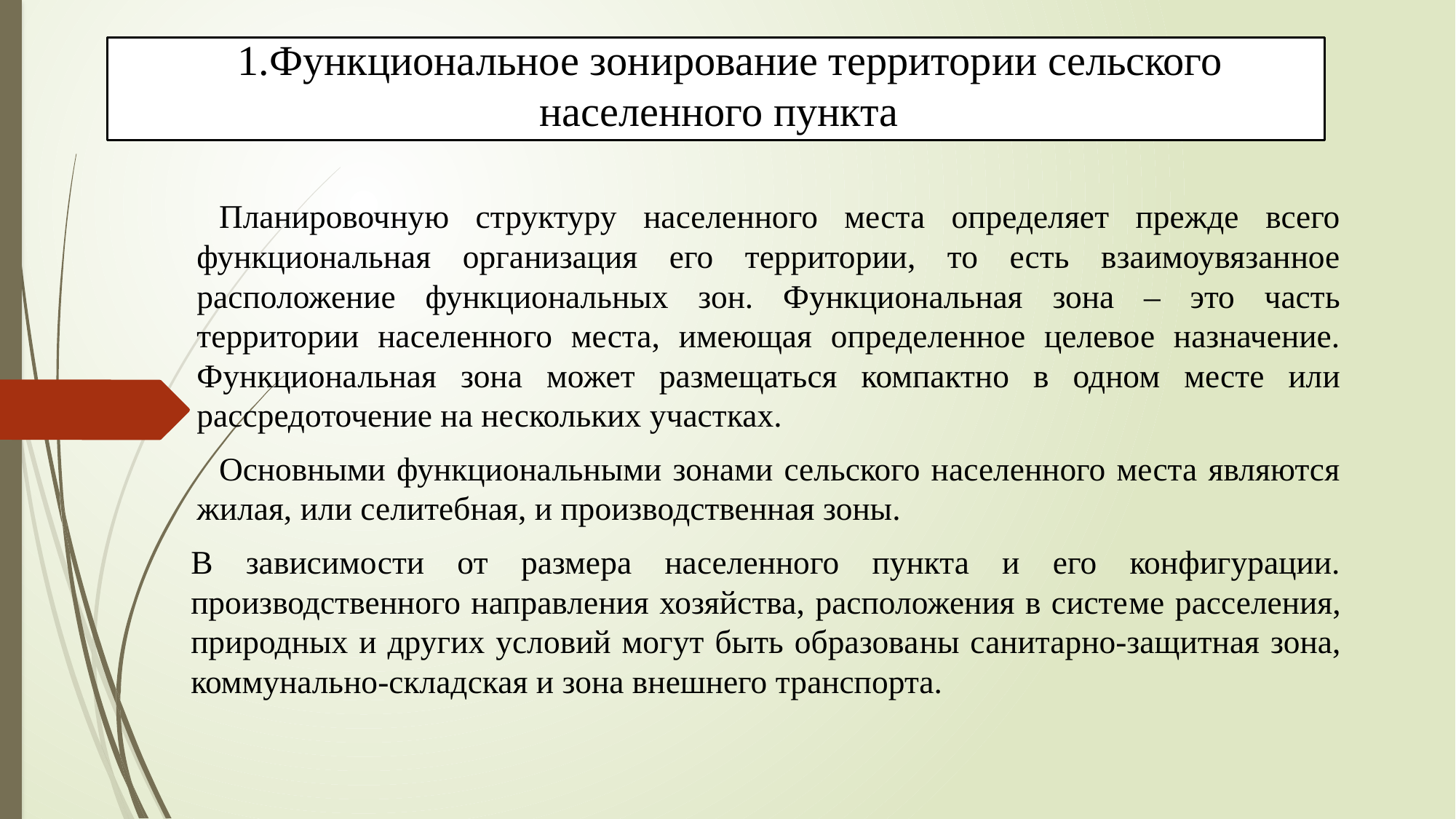

# 1.Функциональное зонирование территории сельского населенного пункта
Планировочную структуру населенного места определяет прежде всего функциональная организация его территории, то есть взаимоувязанное расположение функциональных зон. Функциональная зона – это часть территории населенного места, имеющая определенное целевое назначение. Функциональная зона мо­жет размещаться компактно в одном месте или рассредоточение на нескольких участках.
Основными функциональными зонами сельского населенного места являются жилая, или селитебная, и производственная зоны.
В зависимости от размера населенного пункта и его конфигурации. производственного направления хозяйства, расположения в систе­ме расселения, природных и других условий могут быть образова­ны санитарно-защитная зона, коммунально-складская и зона внешнего транспорта.